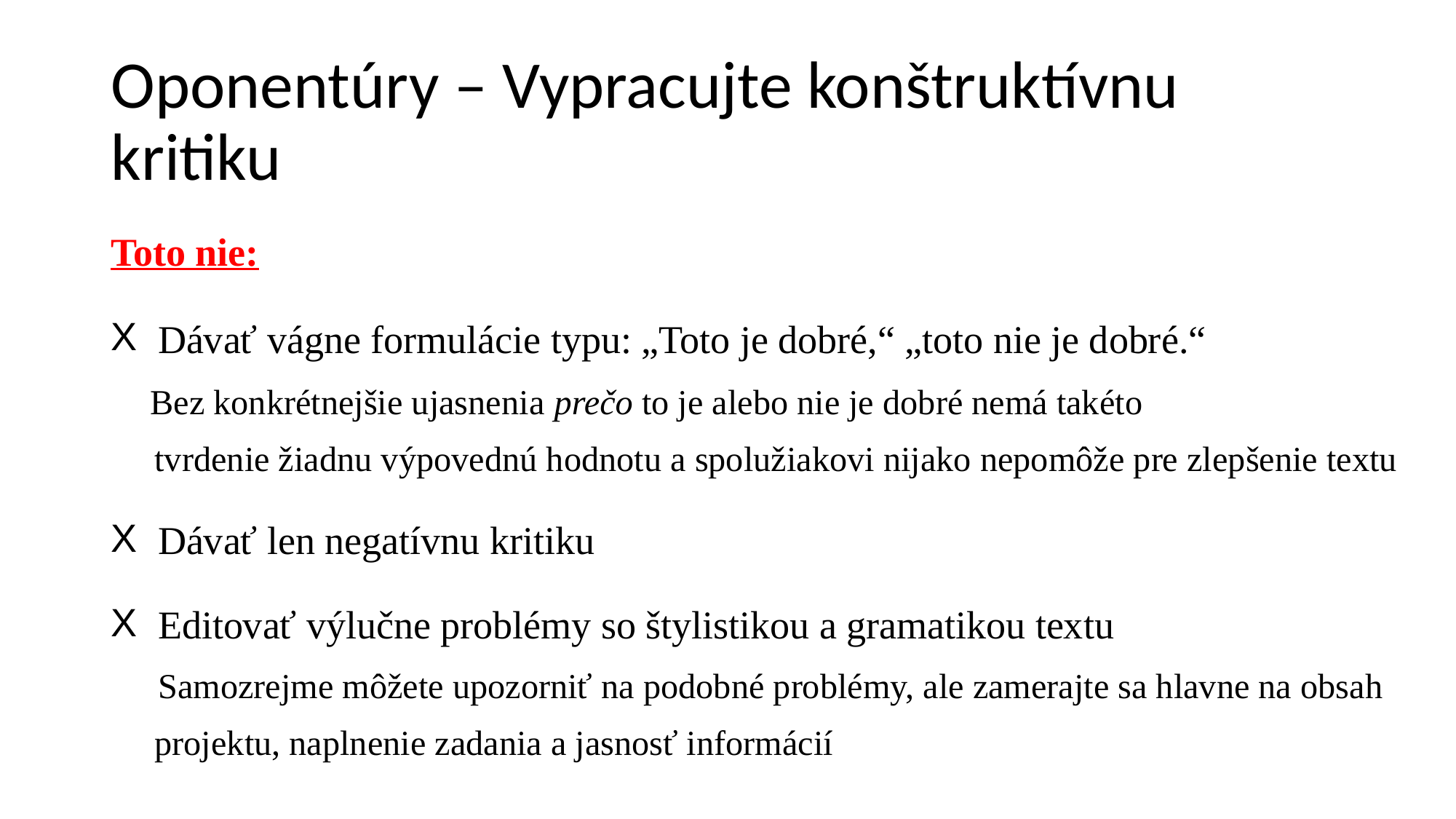

# Oponentúry – Vypracujte konštruktívnu kritiku
Toto nie:

  Dávať vágne formulácie typu: „Toto je dobré,“ „toto nie je dobré.“
    Bez konkrétnejšie ujasnenia prečo to je alebo nie je dobré nemá takéto
     tvrdenie žiadnu výpovednú hodnotu a spolužiakovi nijako nepomôže pre zlepšenie textu

  Dávať len negatívnu kritiku

  Editovať výlučne problémy so štylistikou a gramatikou textu
     Samozrejme môžete upozorniť na podobné problémy, ale zamerajte sa hlavne na obsah
     projektu, naplnenie zadania a jasnosť informácií